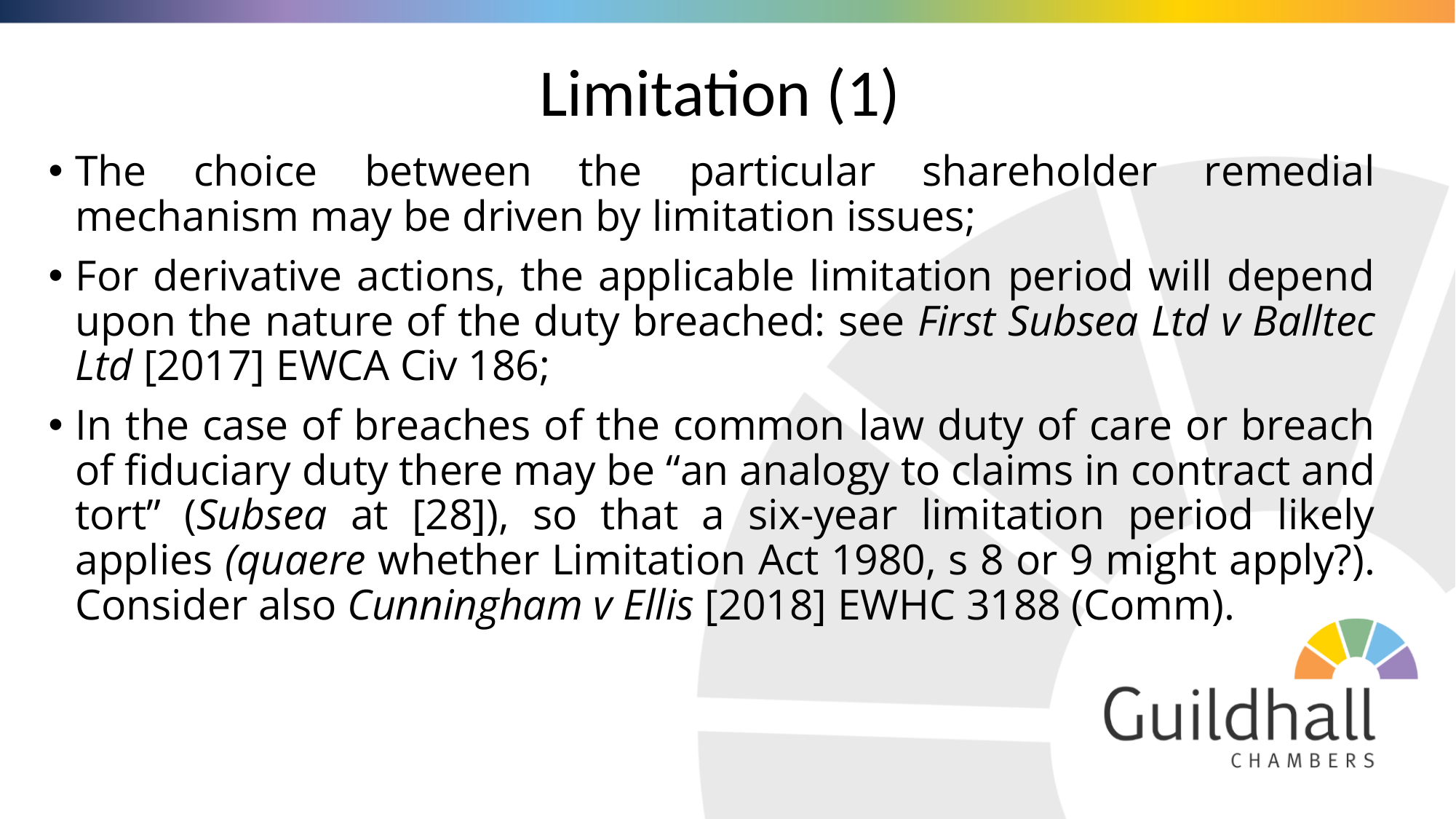

# Limitation (1)
The choice between the particular shareholder remedial mechanism may be driven by limitation issues;
For derivative actions, the applicable limitation period will depend upon the nature of the duty breached: see First Subsea Ltd v Balltec Ltd [2017] EWCA Civ 186;
In the case of breaches of the common law duty of care or breach of fiduciary duty there may be “an analogy to claims in contract and tort” (Subsea at [28]), so that a six-year limitation period likely applies (quaere whether Limitation Act 1980, s 8 or 9 might apply?). Consider also Cunningham v Ellis [2018] EWHC 3188 (Comm).